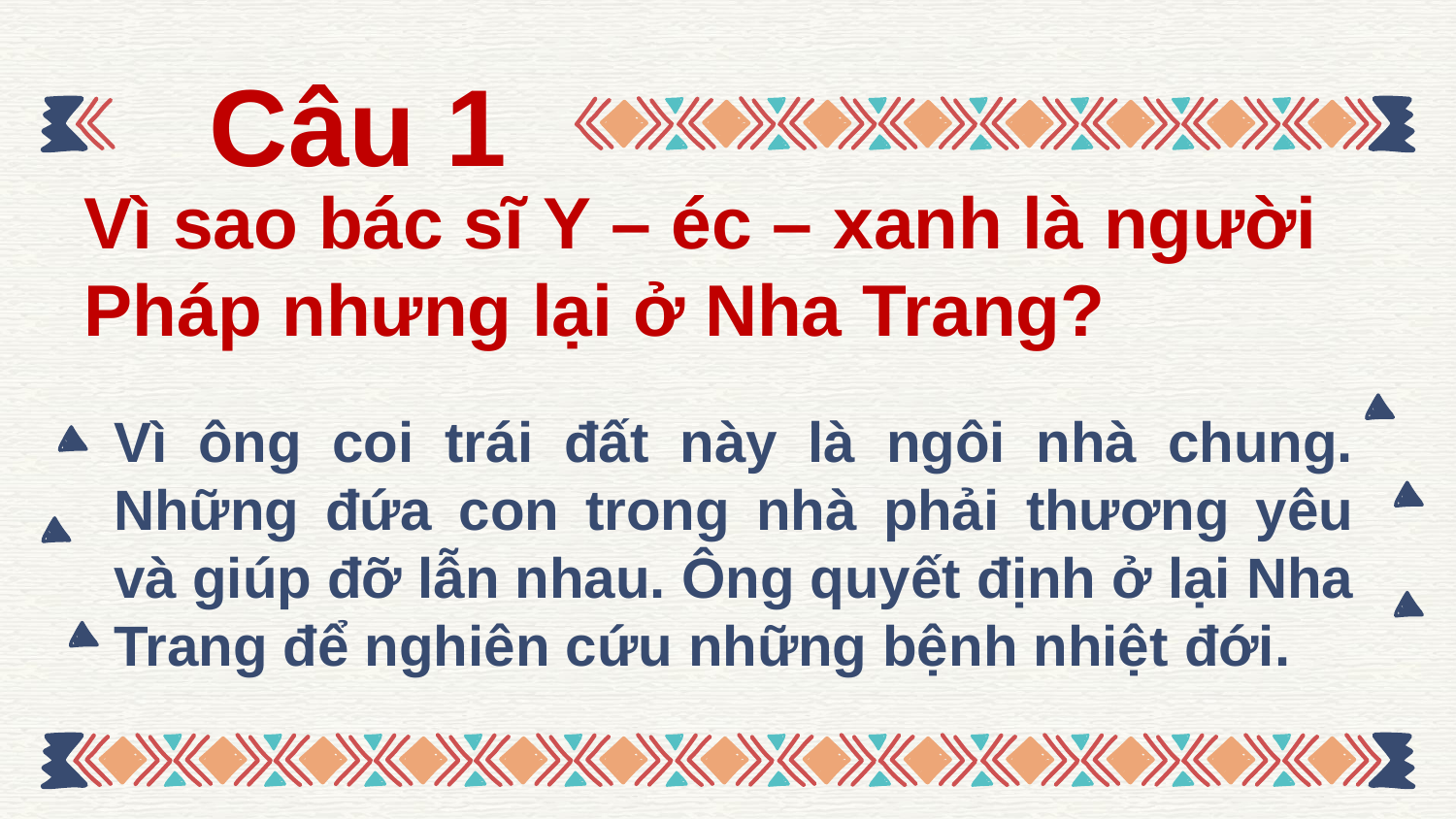

# Câu 1
Vì sao bác sĩ Y – éc – xanh là người Pháp nhưng lại ở Nha Trang?

Vì ông coi trái đất này là ngôi nhà chung. Những đứa con trong nhà phải thương yêu và giúp đỡ lẫn nhau. Ông quyết định ở lại Nha Trang để nghiên cứu những bệnh nhiệt đới.